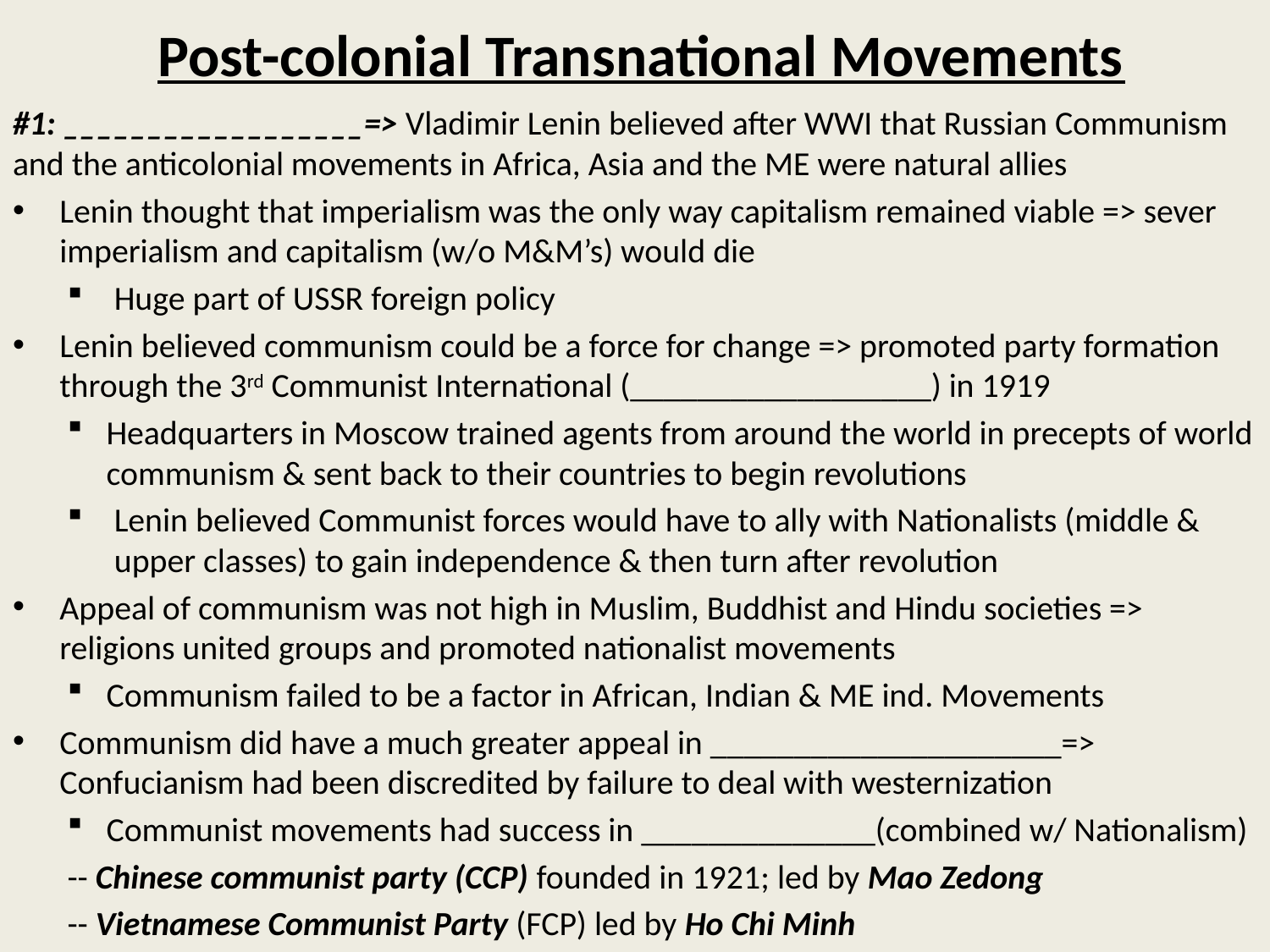

# Post-colonial Transnational Movements
#1: __________________=> Vladimir Lenin believed after WWI that Russian Communism and the anticolonial movements in Africa, Asia and the ME were natural allies
Lenin thought that imperialism was the only way capitalism remained viable => sever imperialism and capitalism (w/o M&M’s) would die
Huge part of USSR foreign policy
Lenin believed communism could be a force for change => promoted party formation through the 3rd Communist International (__________________) in 1919
Headquarters in Moscow trained agents from around the world in precepts of world communism & sent back to their countries to begin revolutions
Lenin believed Communist forces would have to ally with Nationalists (middle & upper classes) to gain independence & then turn after revolution
Appeal of communism was not high in Muslim, Buddhist and Hindu societies => religions united groups and promoted nationalist movements
Communism failed to be a factor in African, Indian & ME ind. Movements
Communism did have a much greater appeal in _____________________=> Confucianism had been discredited by failure to deal with westernization
Communist movements had success in ______________(combined w/ Nationalism)
	-- Chinese communist party (CCP) founded in 1921; led by Mao Zedong
	-- Vietnamese Communist Party (FCP) led by Ho Chi Minh